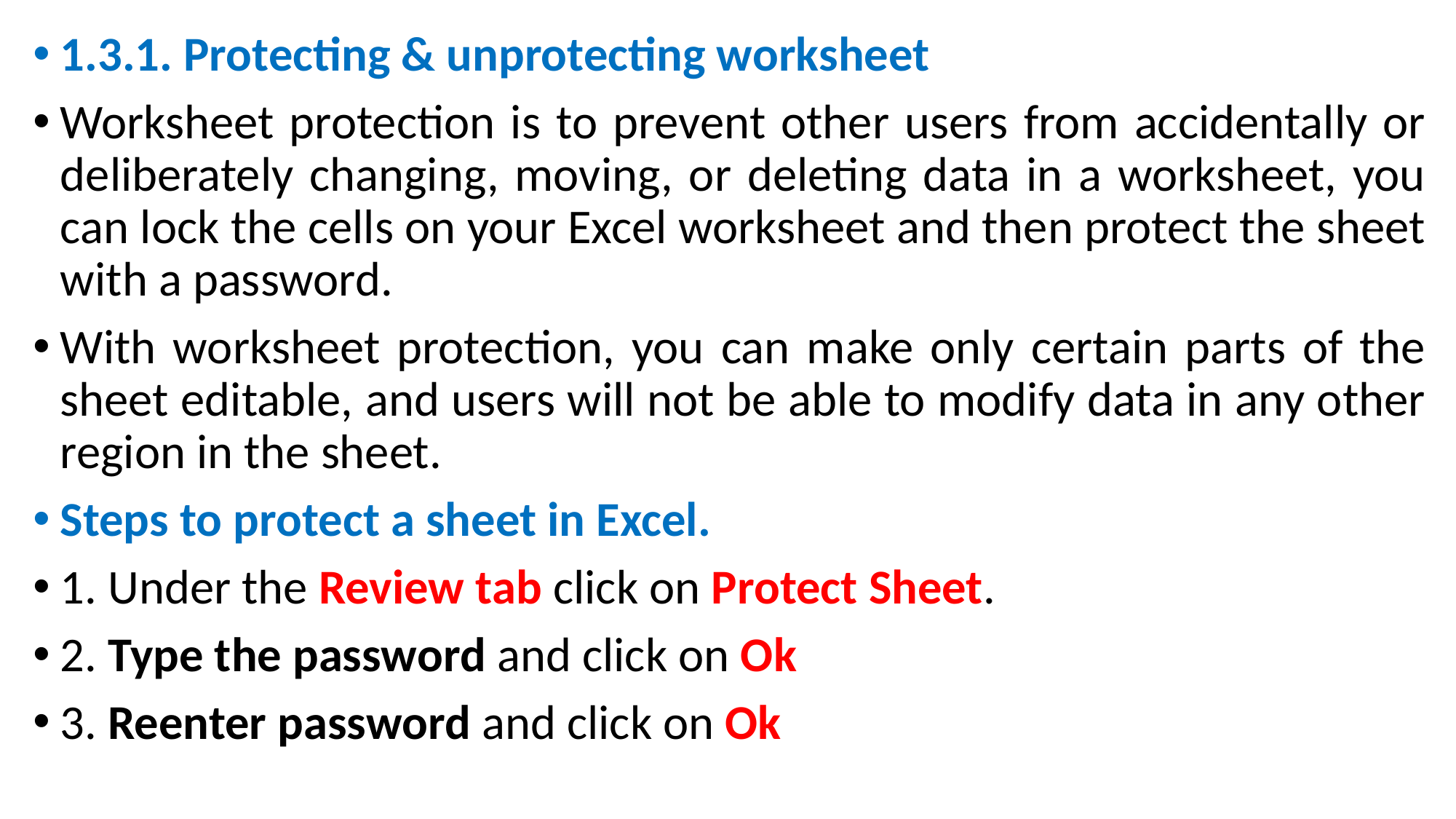

1.3.1. Protecting & unprotecting worksheet
Worksheet protection is to prevent other users from accidentally or deliberately changing, moving, or deleting data in a worksheet, you can lock the cells on your Excel worksheet and then protect the sheet with a password.
With worksheet protection, you can make only certain parts of the sheet editable, and users will not be able to modify data in any other region in the sheet.
Steps to protect a sheet in Excel.
1. Under the Review tab click on Protect Sheet.
2. Type the password and click on Ok
3. Reenter password and click on Ok